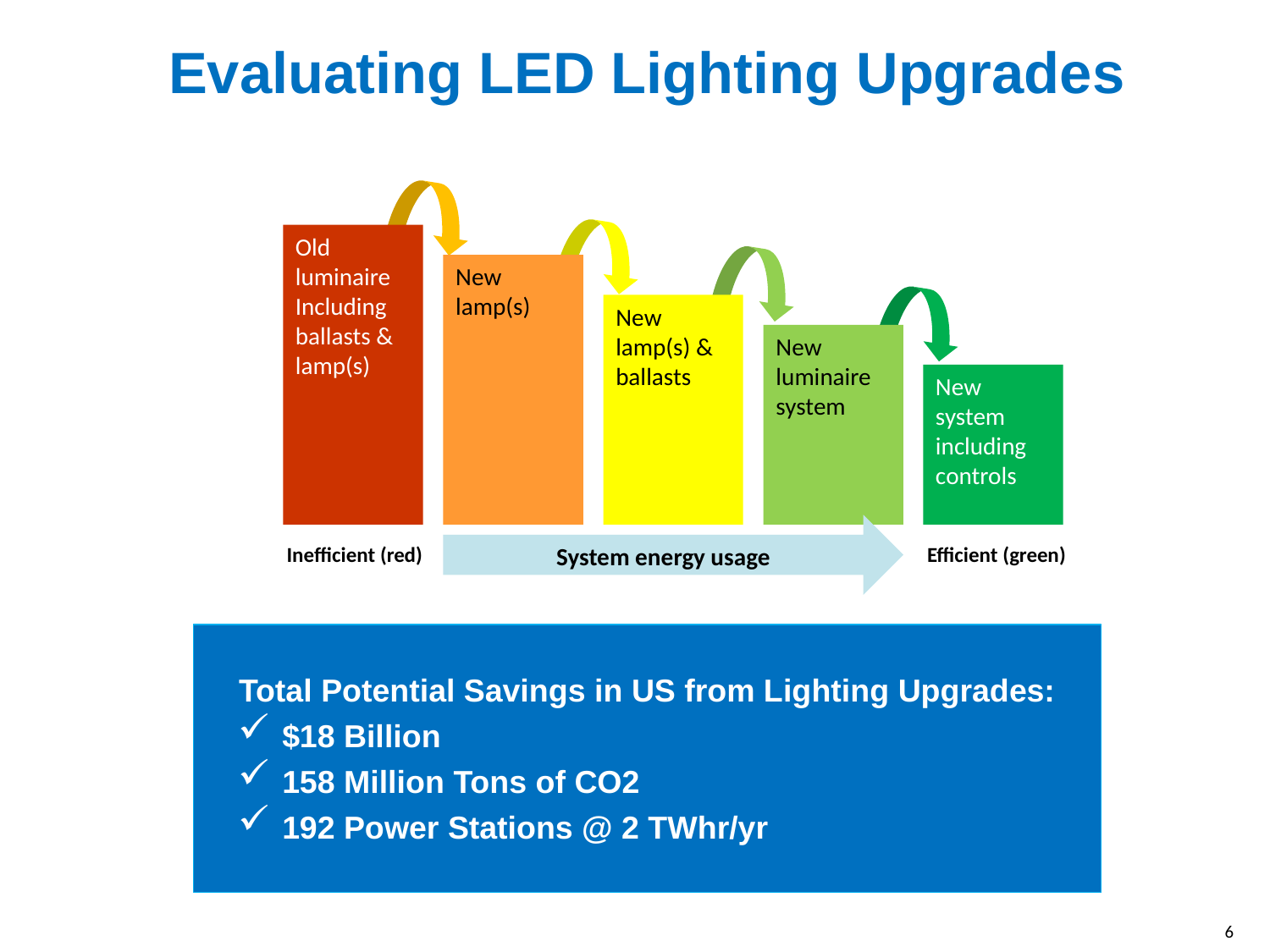

Evaluating LED Lighting Upgrades

Old luminaire
Including ballasts & lamp(s)

New lamp(s)

New lamp(s) & ballasts
New luminaire system
New system including controls
System energy usage
Inefficient (red)
Efficient (green)

Total Potential Savings in US from Lighting Upgrades:
$18 Billion
158 Million Tons of CO2
192 Power Stations @ 2 TWhr/yr
6